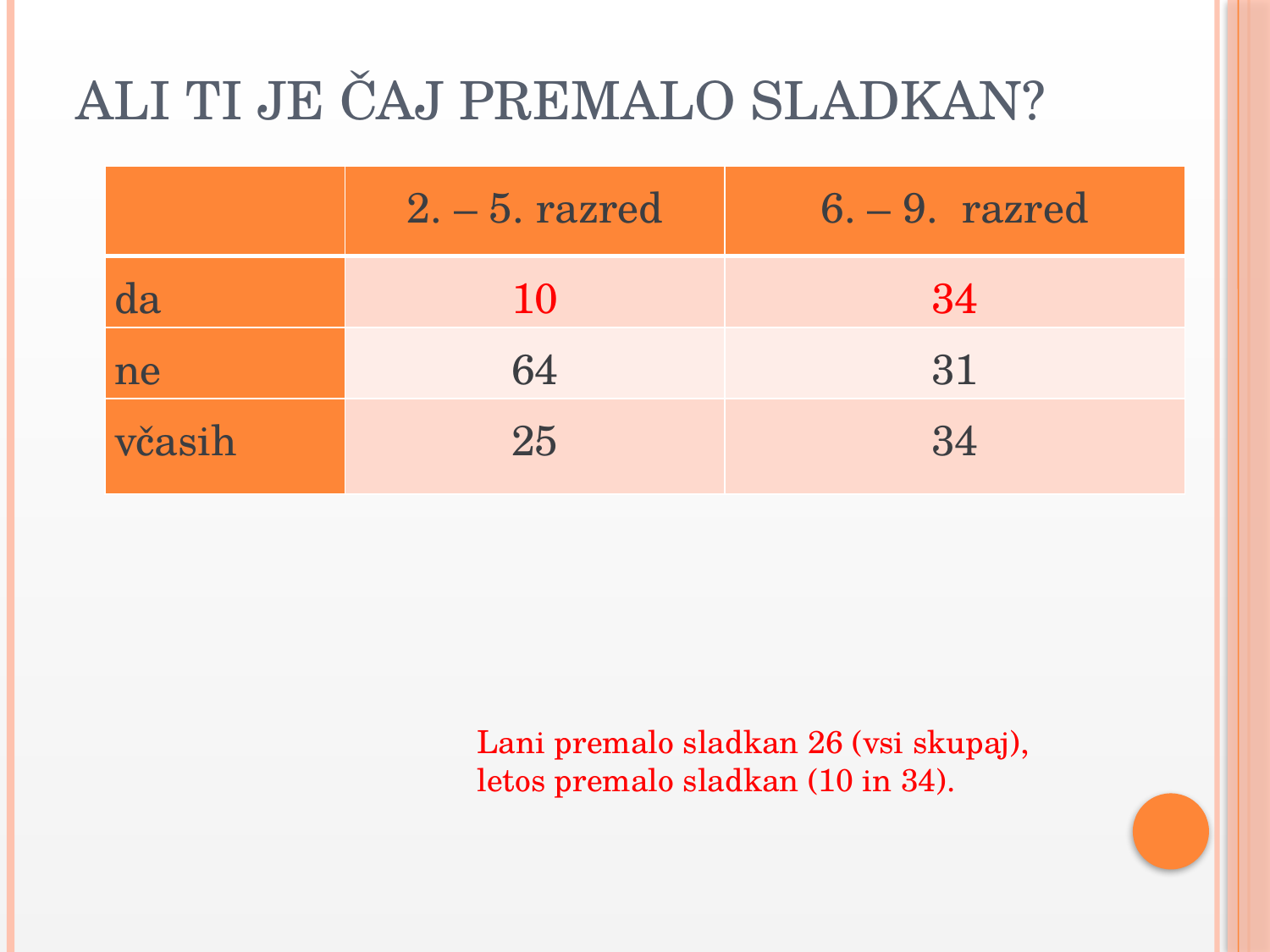

# Ali ti je čaj premalo sladkan?
|  | 2. – 5. razred | 6. – 9. razred |
| --- | --- | --- |
| da | 10 | 34 |
| ne | 64 | 31 |
| včasih | 25 | 34 |
Lani premalo sladkan 26 (vsi skupaj), letos premalo sladkan (10 in 34).